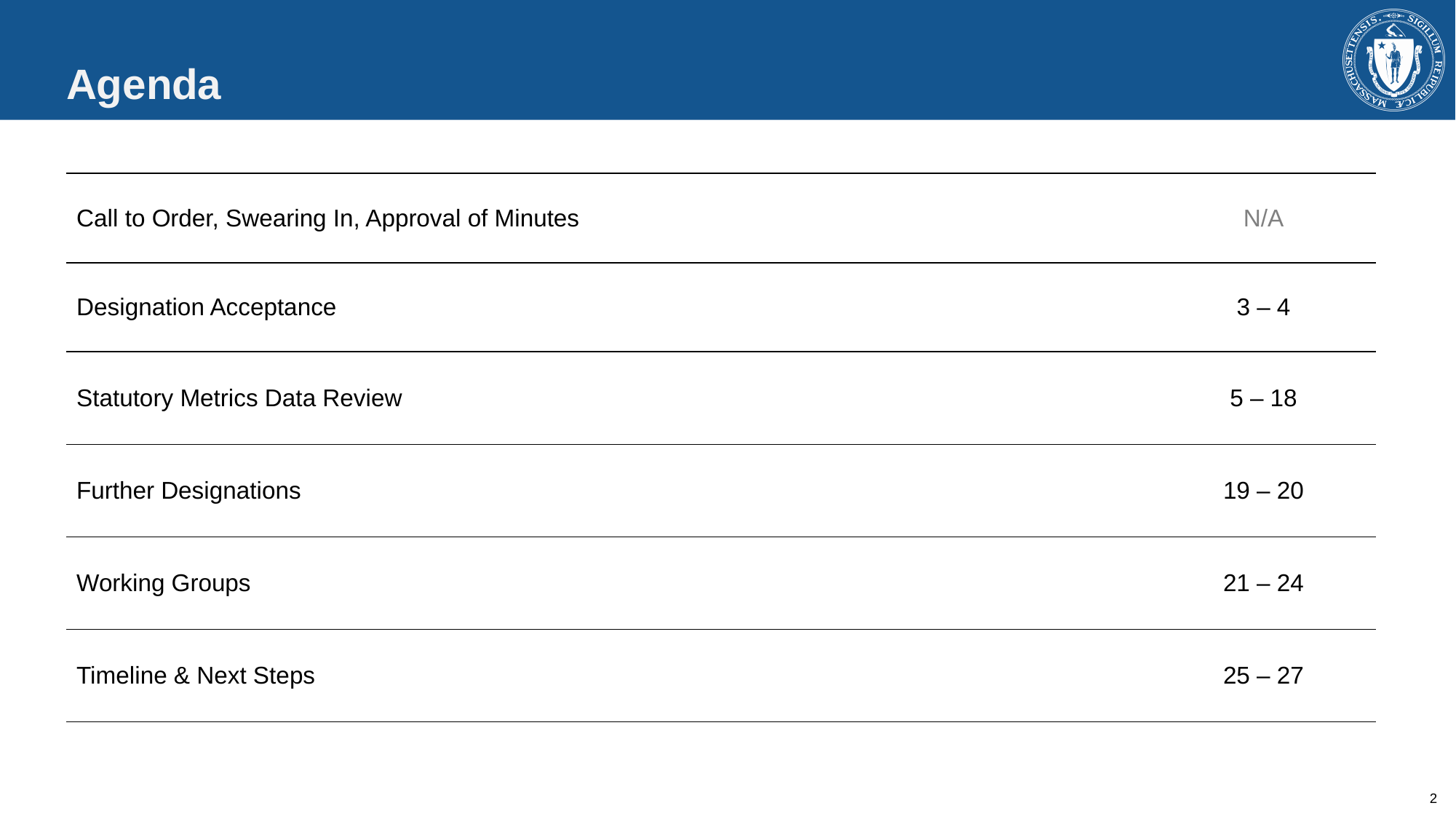

# Agenda
| Call to Order, Swearing In, Approval of Minutes | N/A |
| --- | --- |
| Designation Acceptance | 3 – 4 |
| Statutory Metrics Data Review | 5 – 18 |
| Further Designations | 19 – 20 |
| Working Groups | 21 – 24 |
| Timeline & Next Steps | 25 – 27 |